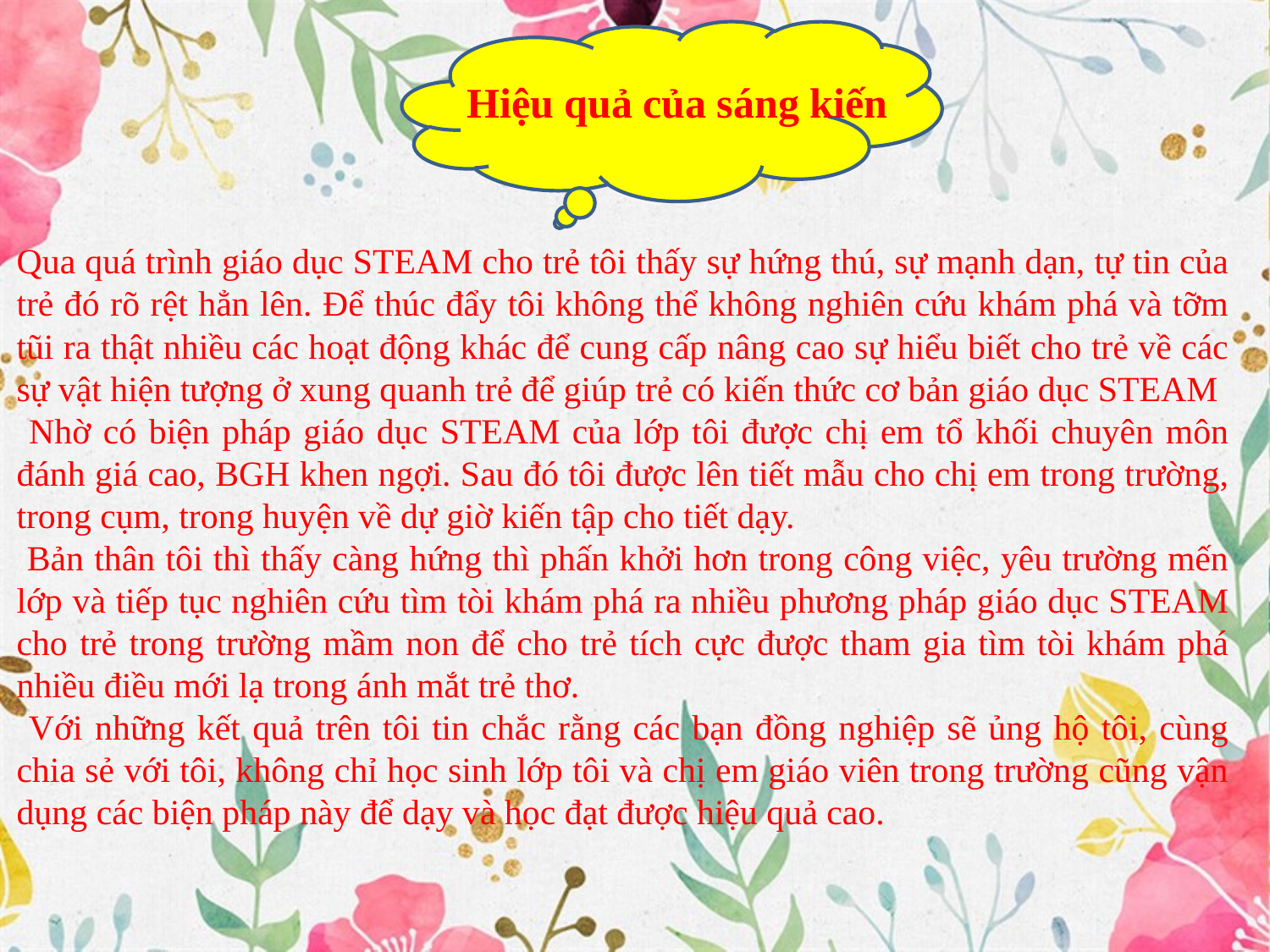

Hiệu quả của sáng kiến
Qua quá trình giáo dục STEAM cho trẻ tôi thấy sự hứng thú, sự mạnh dạn, tự tin của trẻ đó rõ rệt hẳn lên. Để thúc đẩy tôi không thể không nghiên cứu khám phá và tỡm tũi ra thật nhiều các hoạt động khác để cung cấp nâng cao sự hiểu biết cho trẻ về các sự vật hiện tượng ở xung quanh trẻ để giúp trẻ có kiến thức cơ bản giáo dục STEAM
 Nhờ có biện pháp giáo dục STEAM của lớp tôi được chị em tổ khối chuyên môn đánh giá cao, BGH khen ngợi. Sau đó tôi được lên tiết mẫu cho chị em trong trường, trong cụm, trong huyện về dự giờ kiến tập cho tiết dạy.
 Bản thân tôi thì thấy càng hứng thì phấn khởi hơn trong công việc, yêu trường mến lớp và tiếp tục nghiên cứu tìm tòi khám phá ra nhiều phương pháp giáo dục STEAM cho trẻ trong trường mầm non để cho trẻ tích cực được tham gia tìm tòi khám phá nhiều điều mới lạ trong ánh mắt trẻ thơ.
 Với những kết quả trên tôi tin chắc rằng các bạn đồng nghiệp sẽ ủng hộ tôi, cùng chia sẻ với tôi, không chỉ học sinh lớp tôi và chị em giáo viên trong trường cũng vận dụng các biện pháp này để dạy và học đạt được hiệu quả cao.